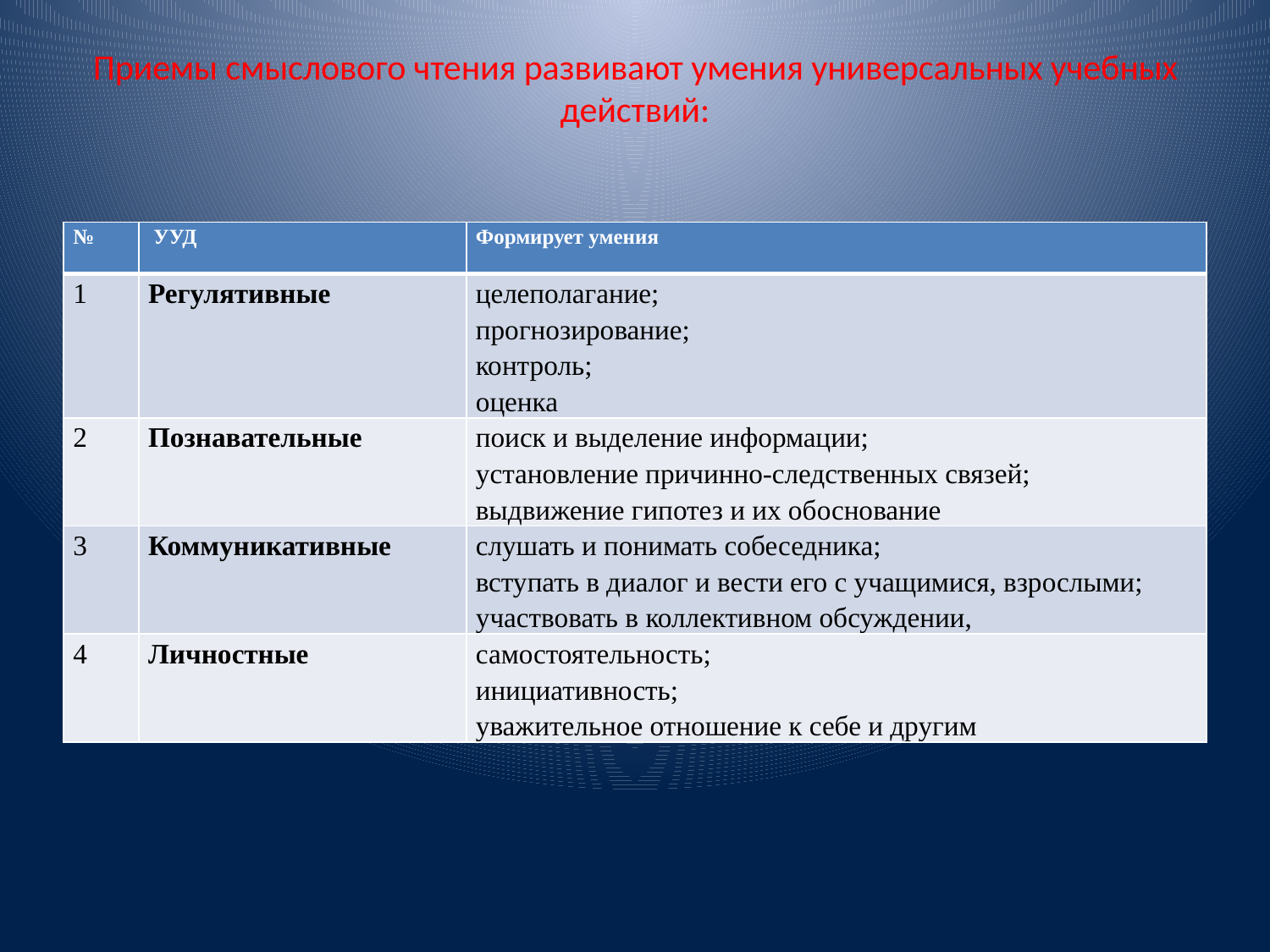

# Приемы смыслового чтения развивают умения универсальных учебных действий:
| № | УУД | Формирует умения |
| --- | --- | --- |
| 1 | Регулятивные | целеполагание; прогнозирование; контроль; оценка |
| 2 | Познавательные | поиск и выделение информации; установление причинно-следственных связей; выдвижение гипотез и их обоснование |
| 3 | Коммуникативные | слушать и понимать собеседника; вступать в диалог и вести его с учащимися, взрослыми; участвовать в коллективном обсуждении, |
| 4 | Личностные | самостоятельность; инициативность; уважительное отношение к себе и другим |